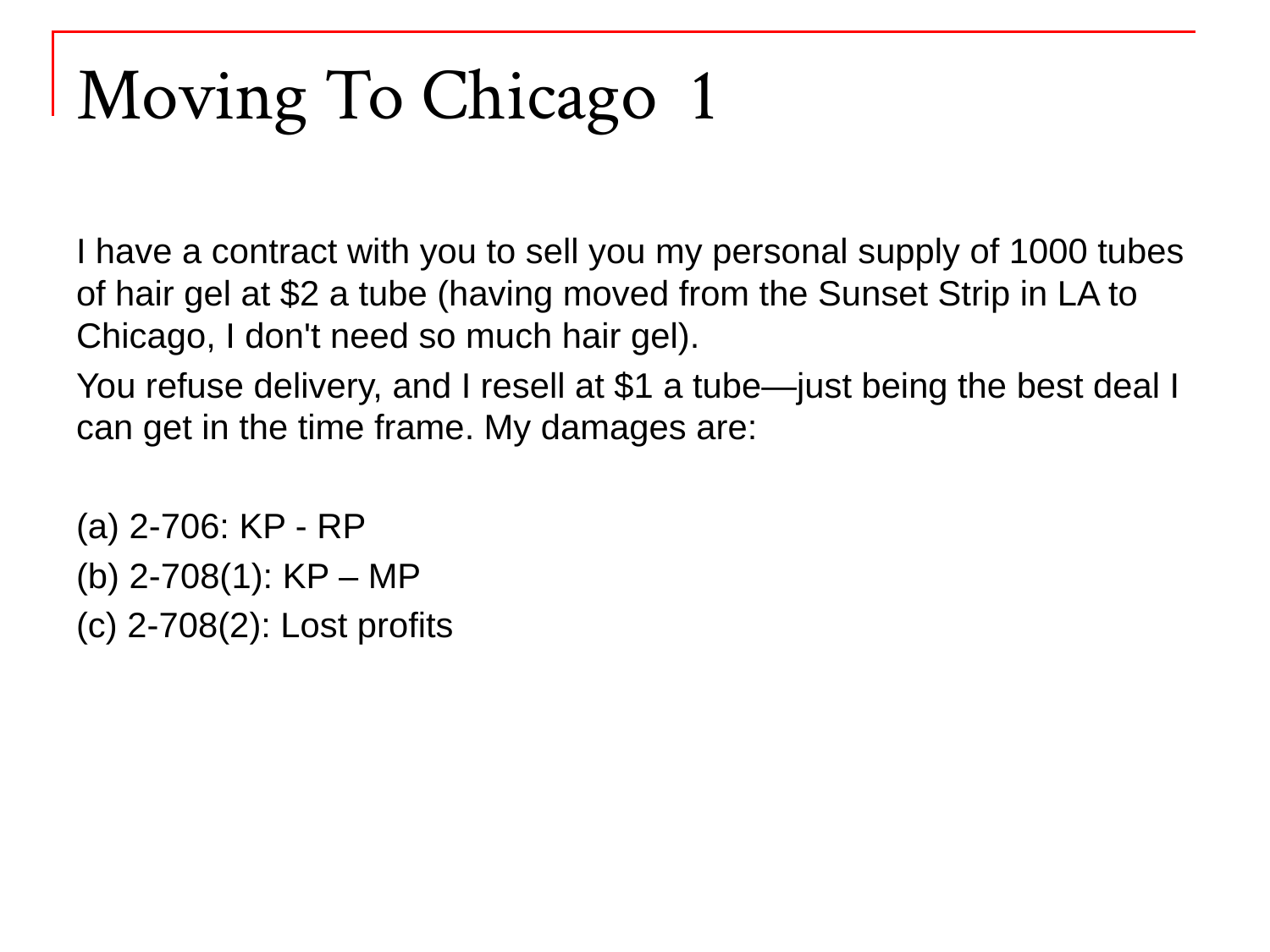

# Moving To Chicago  1
I have a contract with you to sell you my personal supply of 1000 tubes of hair gel at $2 a tube (having moved from the Sunset Strip in LA to Chicago, I don't need so much hair gel).
You refuse delivery, and I resell at $1 a tube—just being the best deal I can get in the time frame. My damages are:

(a) 2-706: KP - RP
(b) 2-708(1): KP – MP
(c) 2-708(2): Lost profits